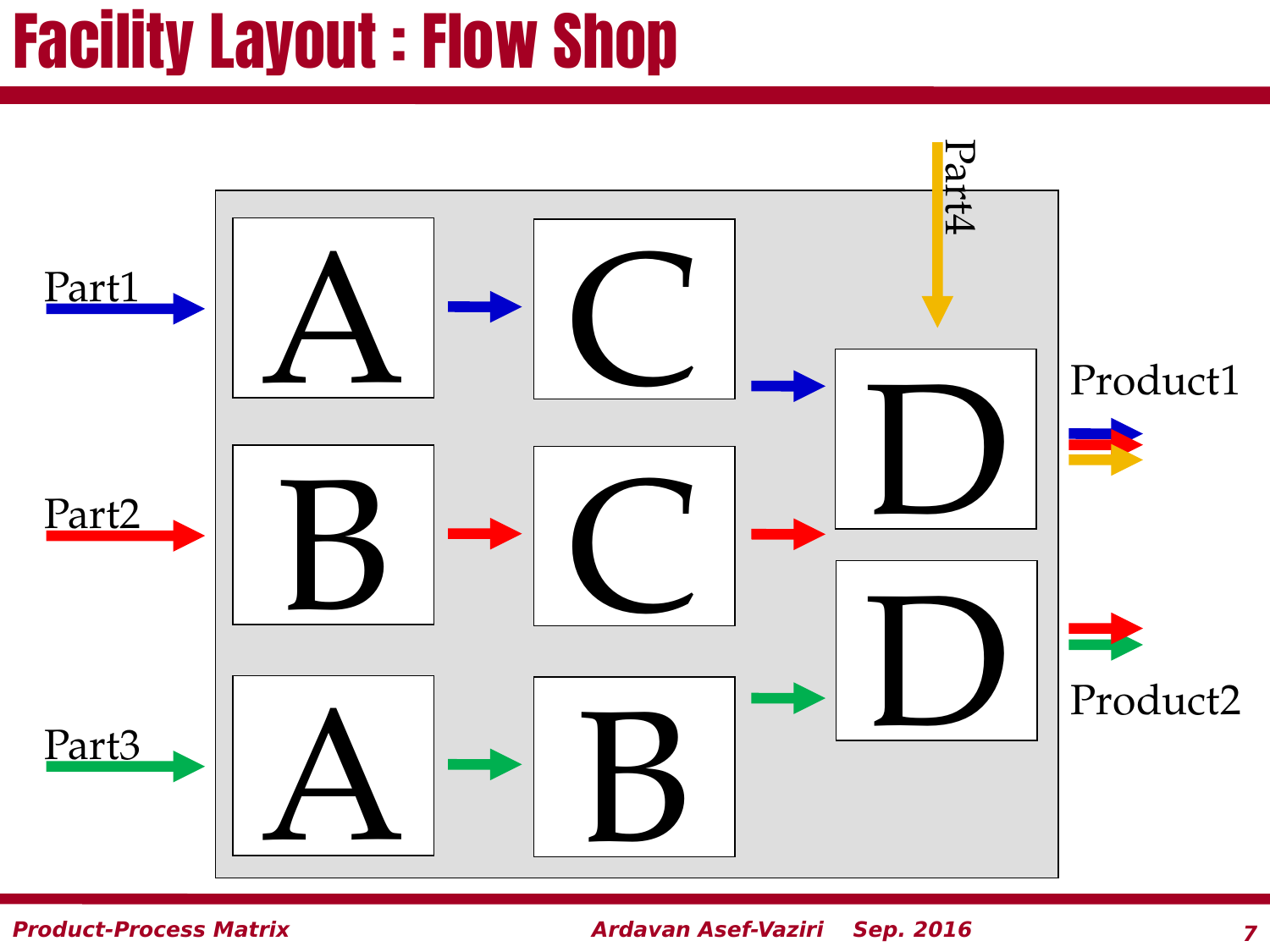

# Facility Layout : Flow Shop

Part4

A
C
Part1

Product1
D

B
C

Part2

D

Product2
A
B

Part3